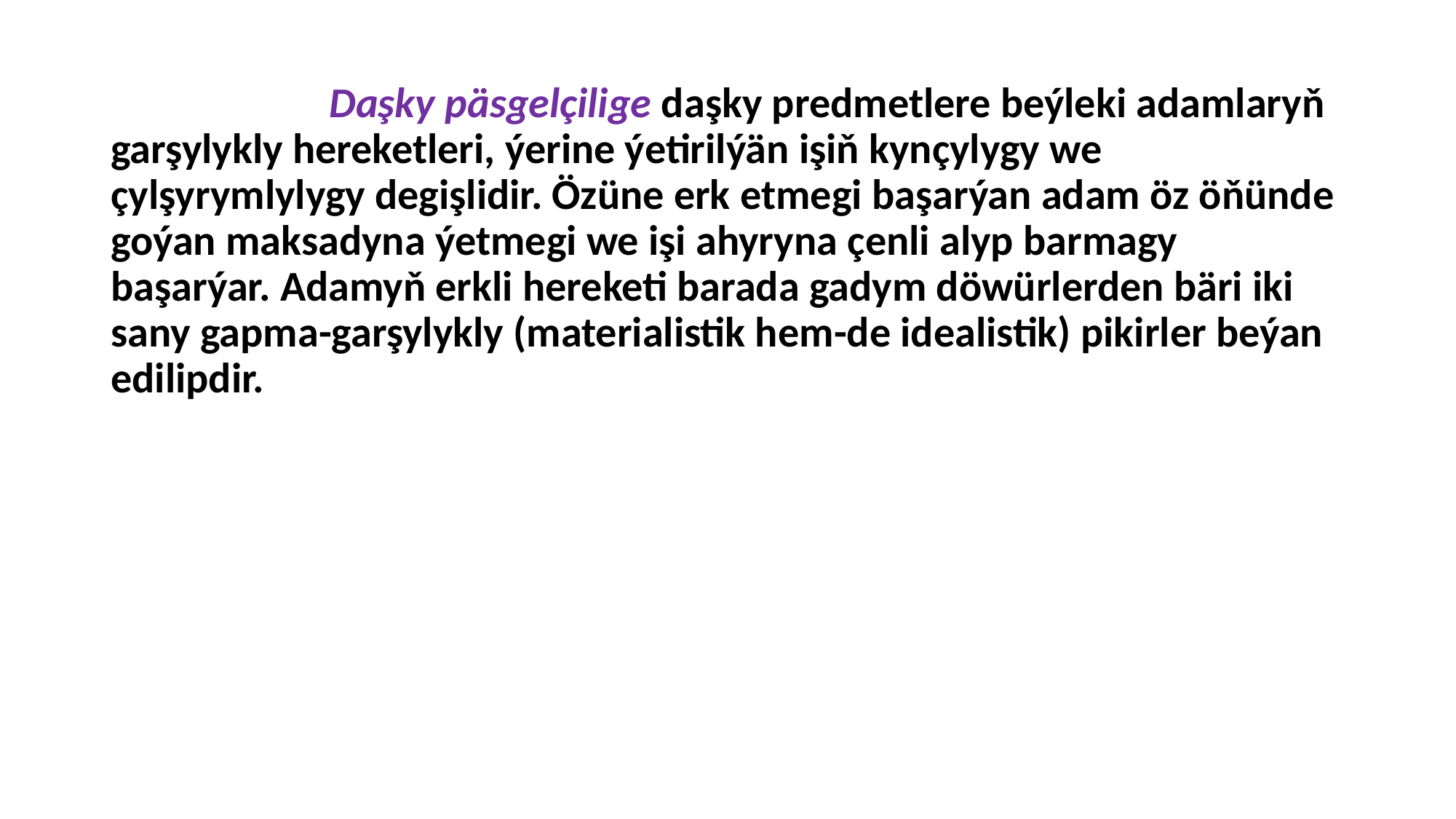

Daşky päsgelçilige daşky predmetlere beýleki adamlaryň garşylykly hereketleri, ýerine ýetirilýän işiň kynçylygy we çylşyrymlylygy degişlidir. Özüne erk etmegi başarýan adam öz öňünde goýan maksadyna ýetmegi we işi ahyryna çenli alyp barmagy başarýar. Adamyň erkli hereketi barada gadym döwürlerden bäri iki sany gapma-garşylykly (materialistik hem-de idealistik) pikirler beýan edilipdir.